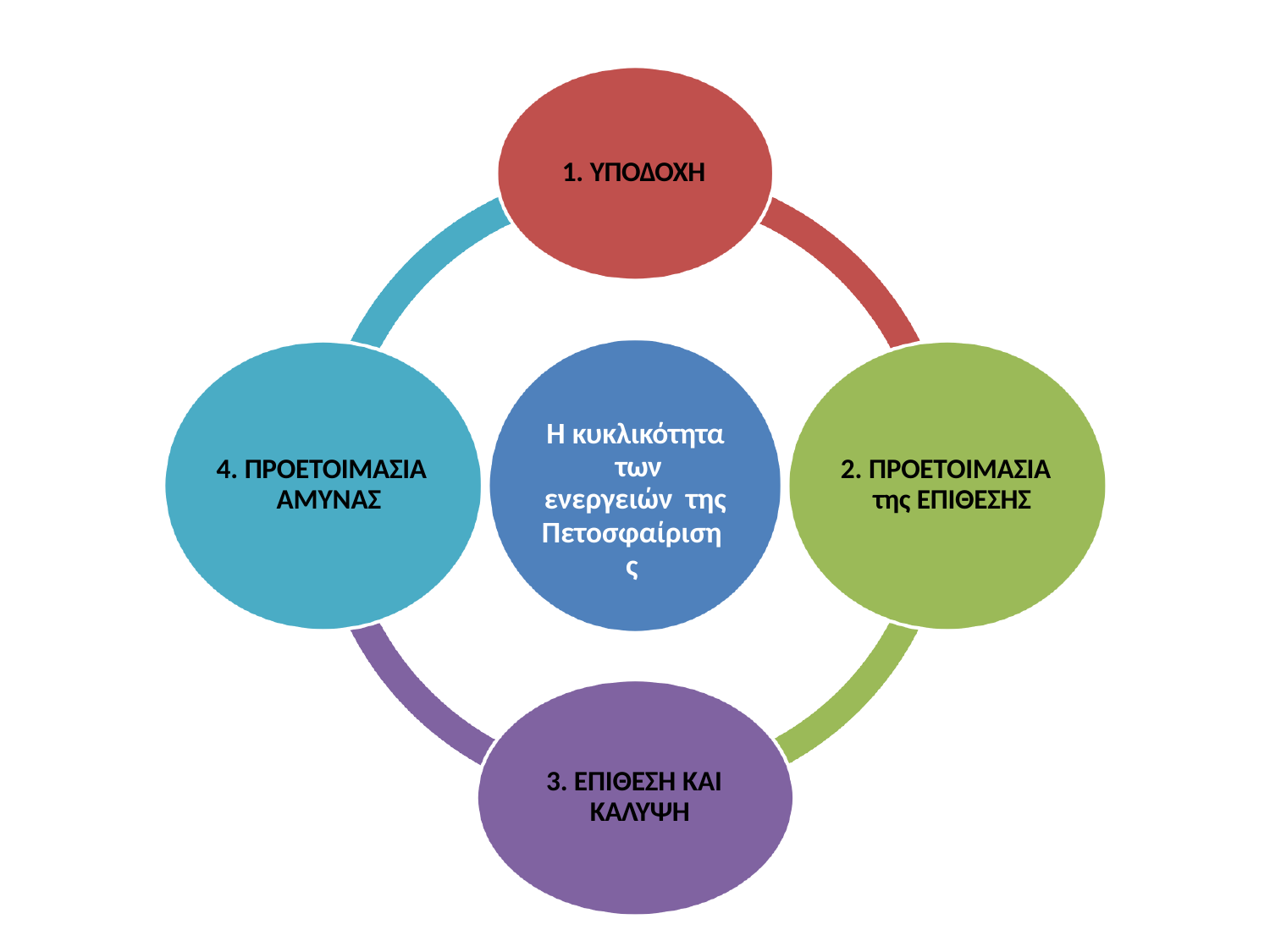

1. ΥΠΟΔΟΧΗ
Η κυκλικότητα  των ενεργειών  της
Πετοσφαίρισης
4. ΠΡΟΕΤΟΙΜΑΣΙΑ  ΑΜΥΝΑΣ
2. ΠΡΟΕΤΟΙΜΑΣΙΑ  της ΕΠΙΘΕΣΗΣ
3. ΕΠΙΘΕΣΗ ΚΑΙ  ΚΑΛΥΨΗ